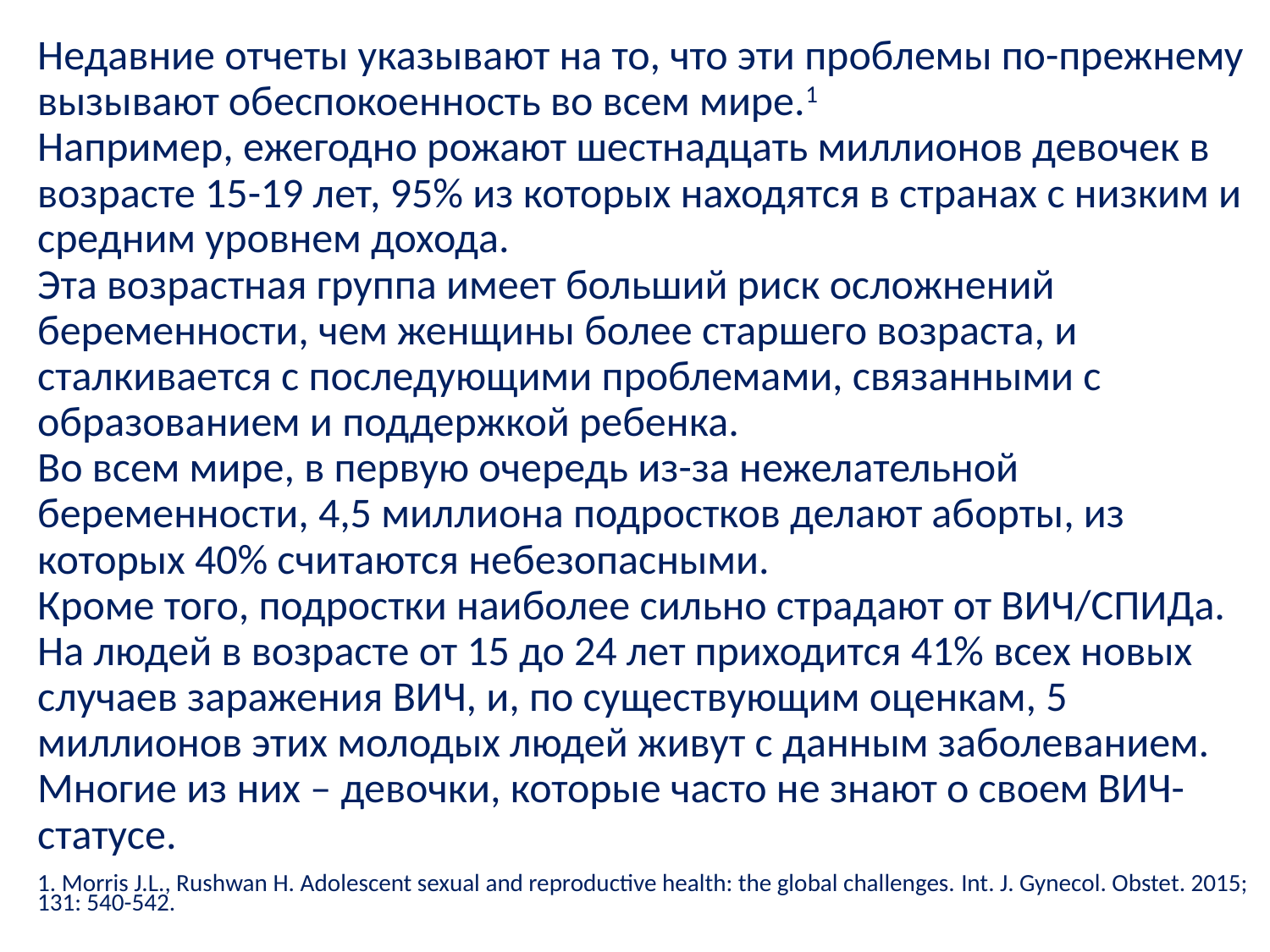

Недавние отчеты указывают на то, что эти проблемы по-прежнему вызывают обеспокоенность во всем мире.1
Например, ежегодно рожают шестнадцать миллионов девочек в возрасте 15-19 лет, 95% из которых находятся в странах с низким и средним уровнем дохода.
Эта возрастная группа имеет больший риск осложнений беременности, чем женщины более старшего возраста, и сталкивается с последующими проблемами, связанными с образованием и поддержкой ребенка.
Во всем мире, в первую очередь из-за нежелательной беременности, 4,5 миллиона подростков делают аборты, из которых 40% считаются небезопасными.
Кроме того, подростки наиболее сильно страдают от ВИЧ/СПИДа. На людей в возрасте от 15 до 24 лет приходится 41% всех новых случаев заражения ВИЧ, и, по существующим оценкам, 5 миллионов этих молодых людей живут с данным заболеванием.
Многие из них – девочки, которые часто не знают о своем ВИЧ-статусе.

1. Morris J.L., Rushwan H. Adolescent sexual and reproductive health: the global challenges. Int. J. Gynecol. Obstet. 2015; 131: 540-542.